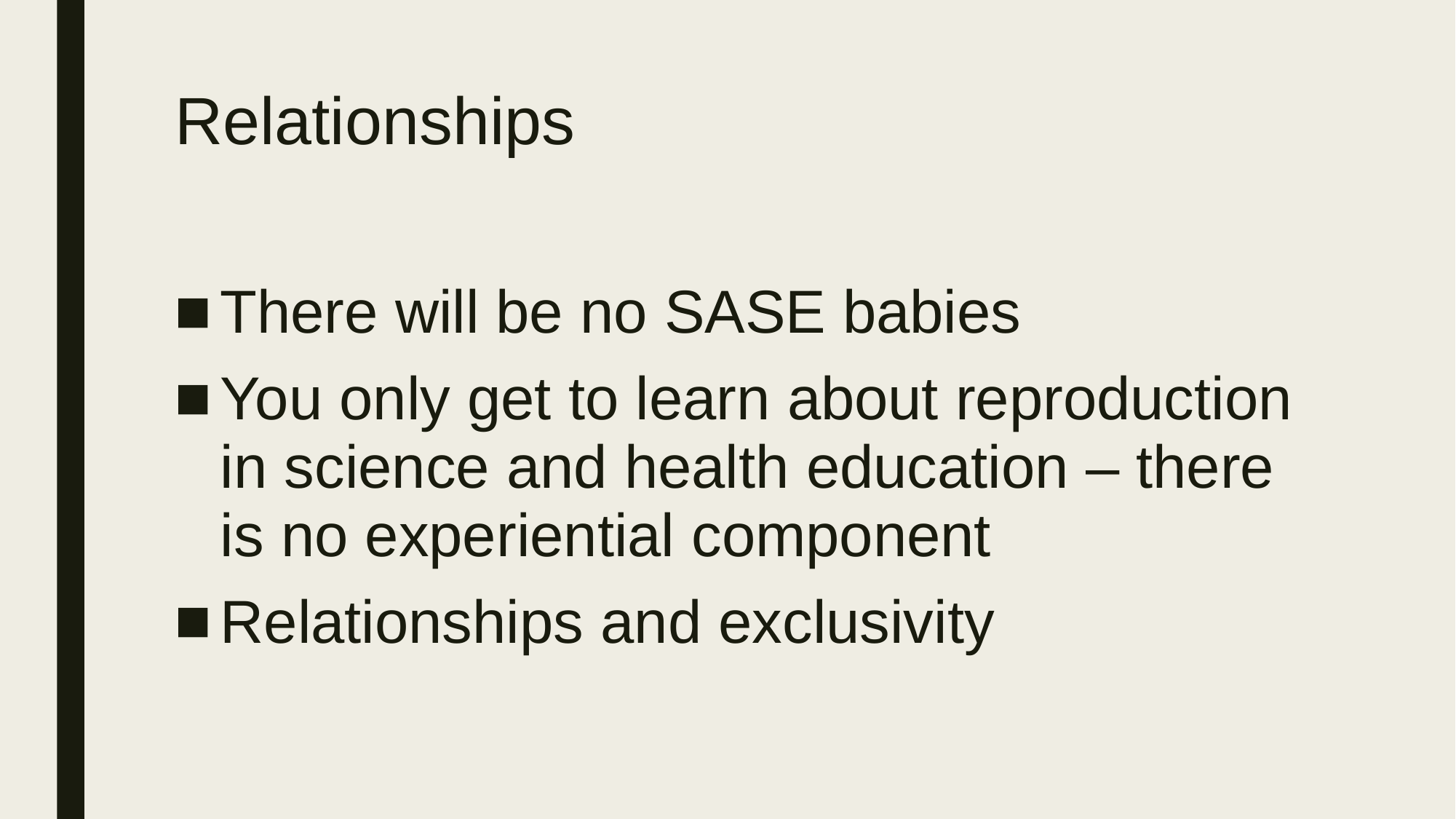

# Relationships
There will be no SASE babies
You only get to learn about reproduction in science and health education – there is no experiential component
Relationships and exclusivity